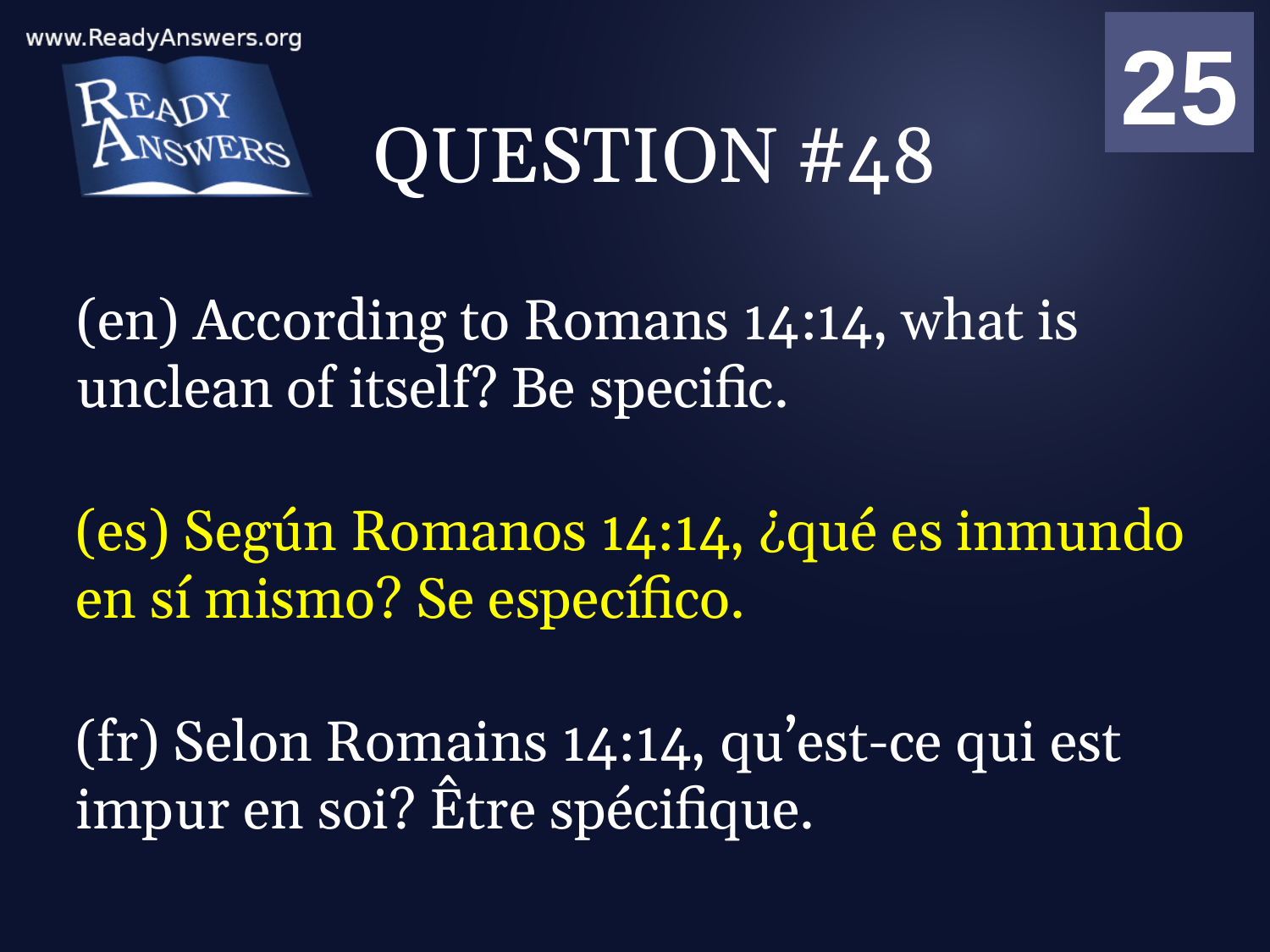

01
02
03
04
05
06
07
08
09
10
11
12
13
14
15
16
17
18
19
20
21
22
23
24
25
00
# QUESTION #48
(en) According to Romans 14:14, what is unclean of itself? Be specific.
(es) Según Romanos 14:14, ¿qué es inmundo en sí mismo? Se específico.
(fr) Selon Romains 14:14, qu’est-ce qui est impur en soi? Être spécifique.